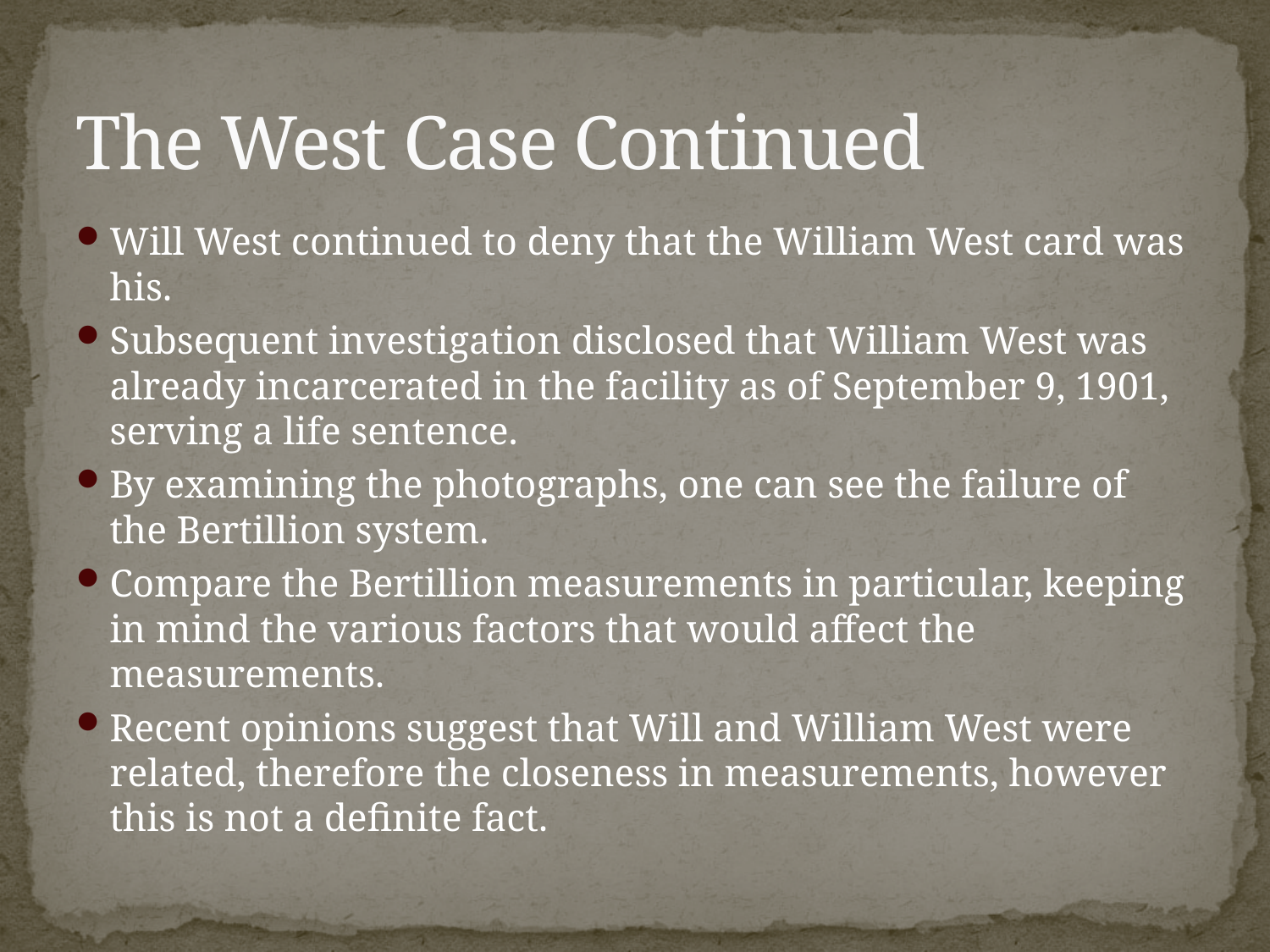

# The West Case Continued
Will West continued to deny that the William West card was his.
Subsequent investigation disclosed that William West was already incarcerated in the facility as of September 9, 1901, serving a life sentence.
By examining the photographs, one can see the failure of the Bertillion system.
Compare the Bertillion measurements in particular, keeping in mind the various factors that would affect the measurements.
Recent opinions suggest that Will and William West were related, therefore the closeness in measurements, however this is not a definite fact.